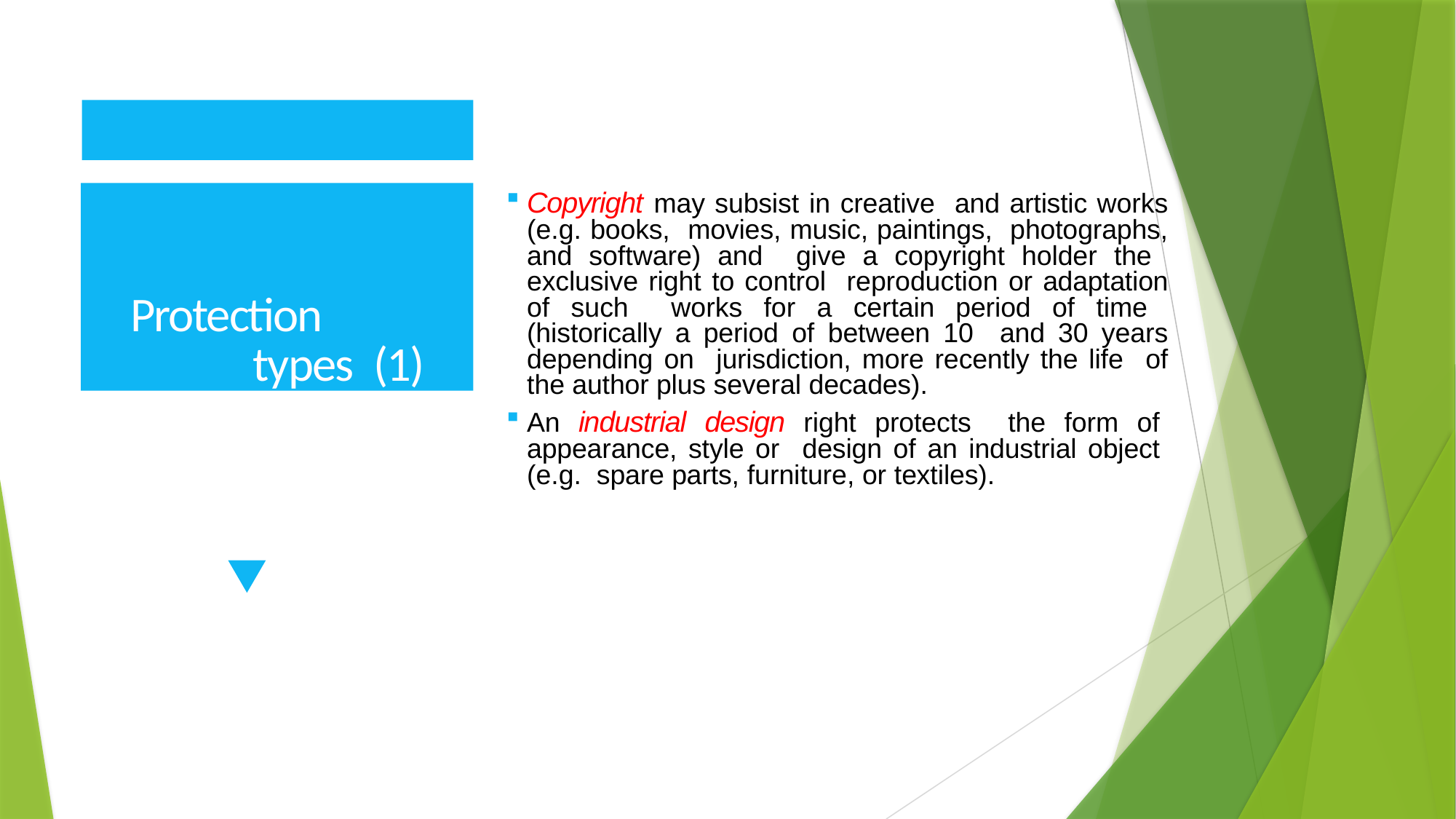

Protection types  (1)
Copyright may subsist in creative  and artistic works (e.g. books,  movies, music, paintings,  photographs, and software) and  give a copyright holder the  exclusive right to control  reproduction or adaptation of such  works for a certain period of time  (historically a period of between 10  and 30 years depending on  jurisdiction, more recently the life  of the author plus several decades).
An industrial design right protects  the form of appearance, style or  design of an industrial object (e.g.  spare parts, furniture, or textiles).